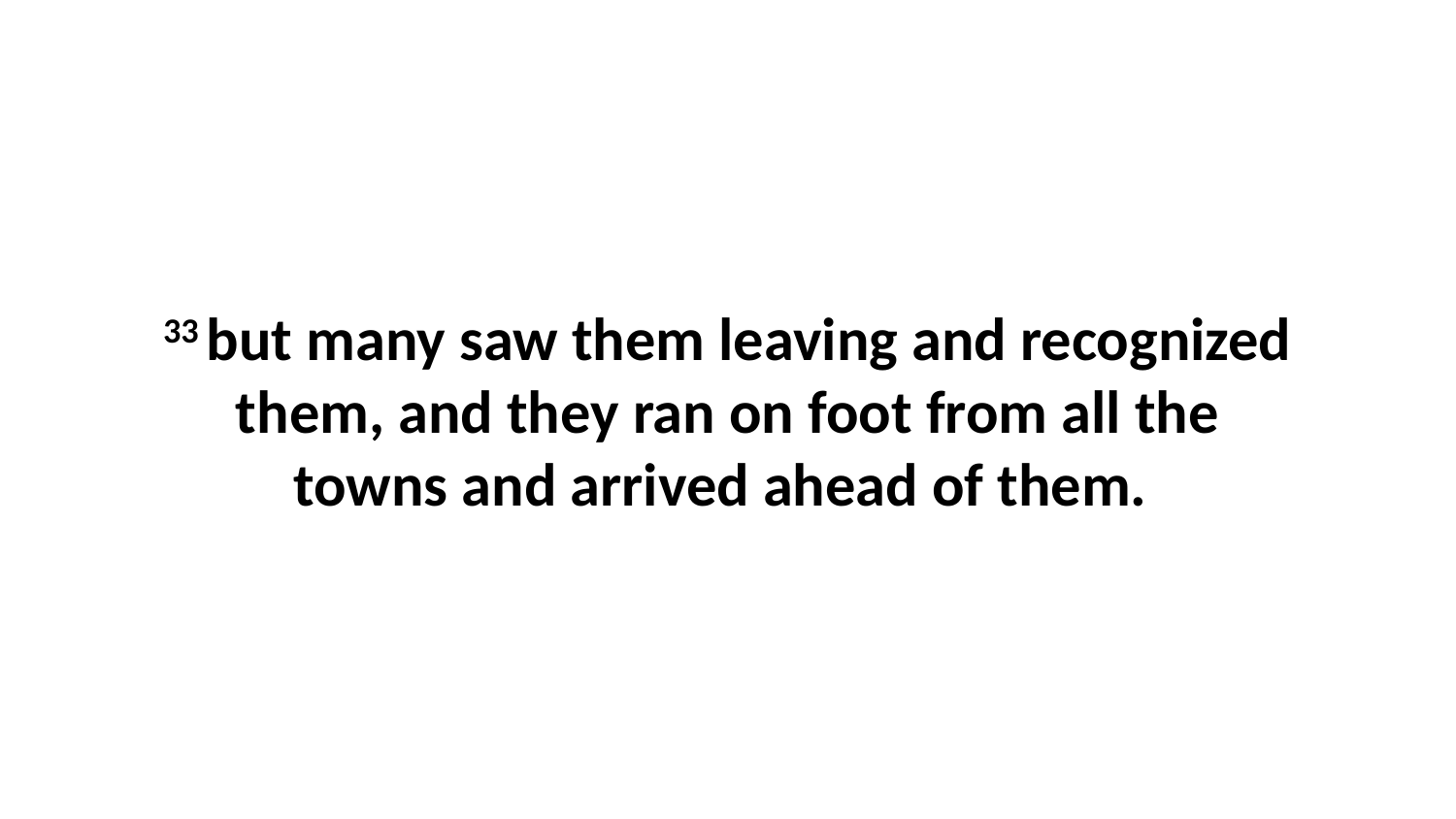

33 but many saw them leaving and recognized them, and they ran on foot from all the towns and arrived ahead of them.